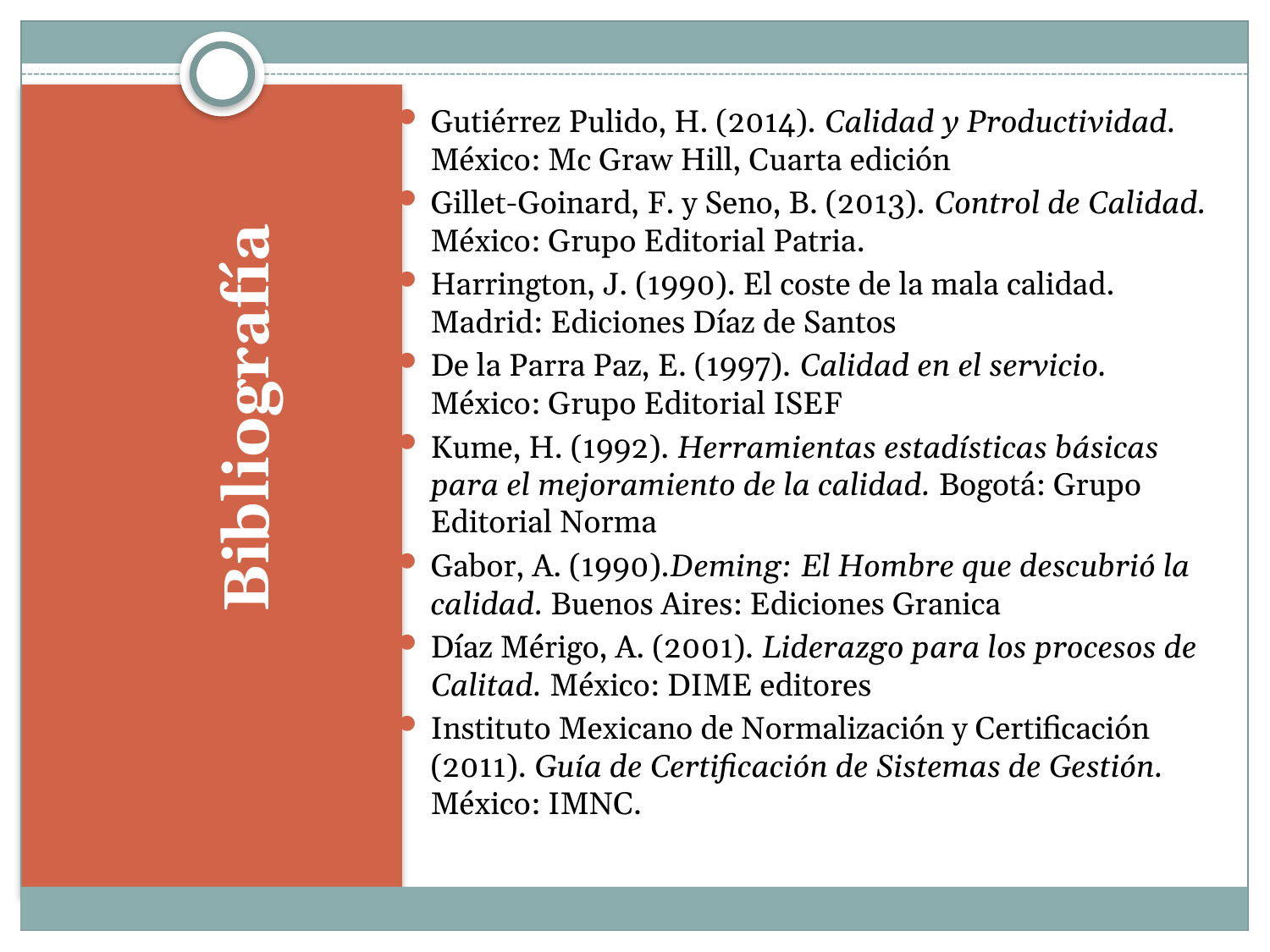

Gutiérrez Pulido, H. (2014). Calidad y Productividad. México: Mc Graw Hill, Cuarta edición
Gillet-Goinard, F. y Seno, B. (2013). Control de Calidad. México: Grupo Editorial Patria.
Harrington, J. (1990). El coste de la mala calidad. Madrid: Ediciones Díaz de Santos
De la Parra Paz, E. (1997). Calidad en el servicio. México: Grupo Editorial ISEF
Kume, H. (1992). Herramientas estadísticas básicas para el mejoramiento de la calidad. Bogotá: Grupo Editorial Norma
Gabor, A. (1990).Deming: El Hombre que descubrió la calidad. Buenos Aires: Ediciones Granica
Díaz Mérigo, A. (2001). Liderazgo para los procesos de Calitad. México: DIME editores
Instituto Mexicano de Normalización y Certificación (2011). Guía de Certificación de Sistemas de Gestión.  México: IMNC.

# Bibliografía